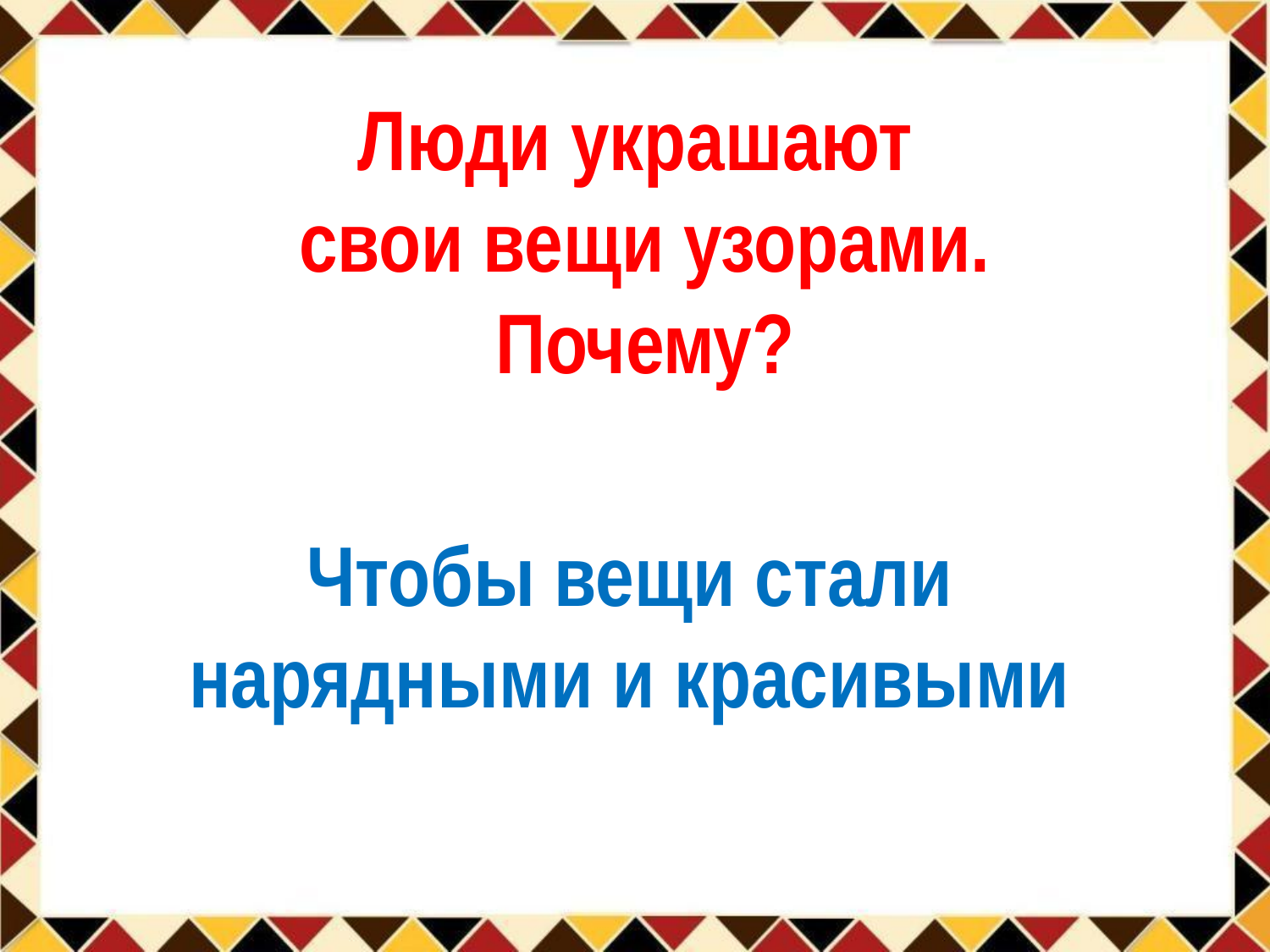

Люди украшают
свои вещи узорами.
Почему?

Представьте себе, что вы художники на фабрике по изготовлению детских стульчиков. Вам поручили придумать украшение для сидения. В центре может быть цветок или птичка, а по краям – орнамент из линий, крестиков, кружочков, квадратиков
Чтобы вещи стали нарядными и красивыми